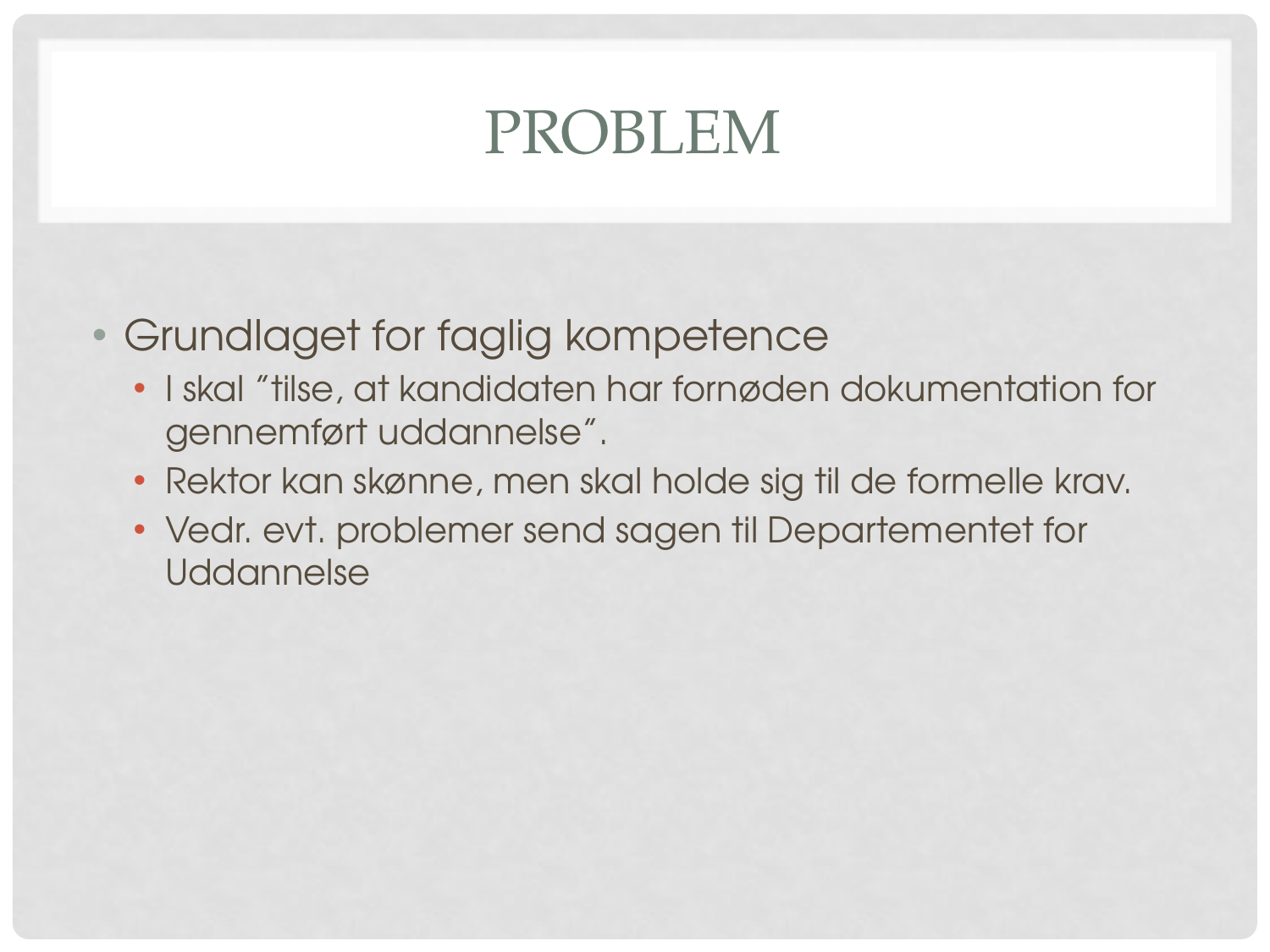

# Problem

Grundlaget for faglig kompetence
I skal ”tilse, at kandidaten har fornøden dokumentation for gennemført uddannelse”.
Rektor kan skønne, men skal holde sig til de formelle krav.
Vedr. evt. problemer send sagen til Departementet for Uddannelse